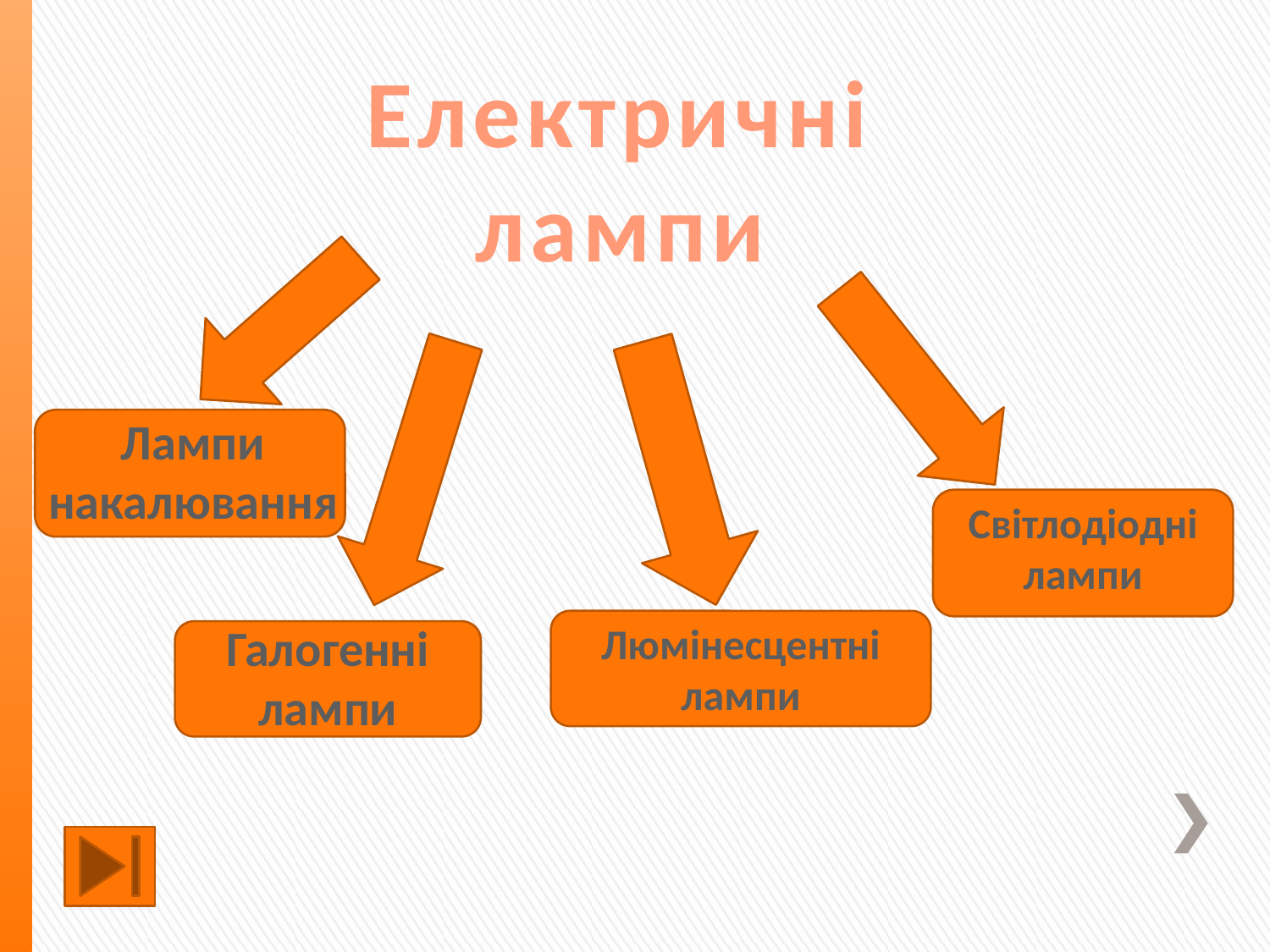

Електричні лампи

Лампи накалювання

Світлодіодні лампи

Галогенні лампи

Люмінесцентні лампи